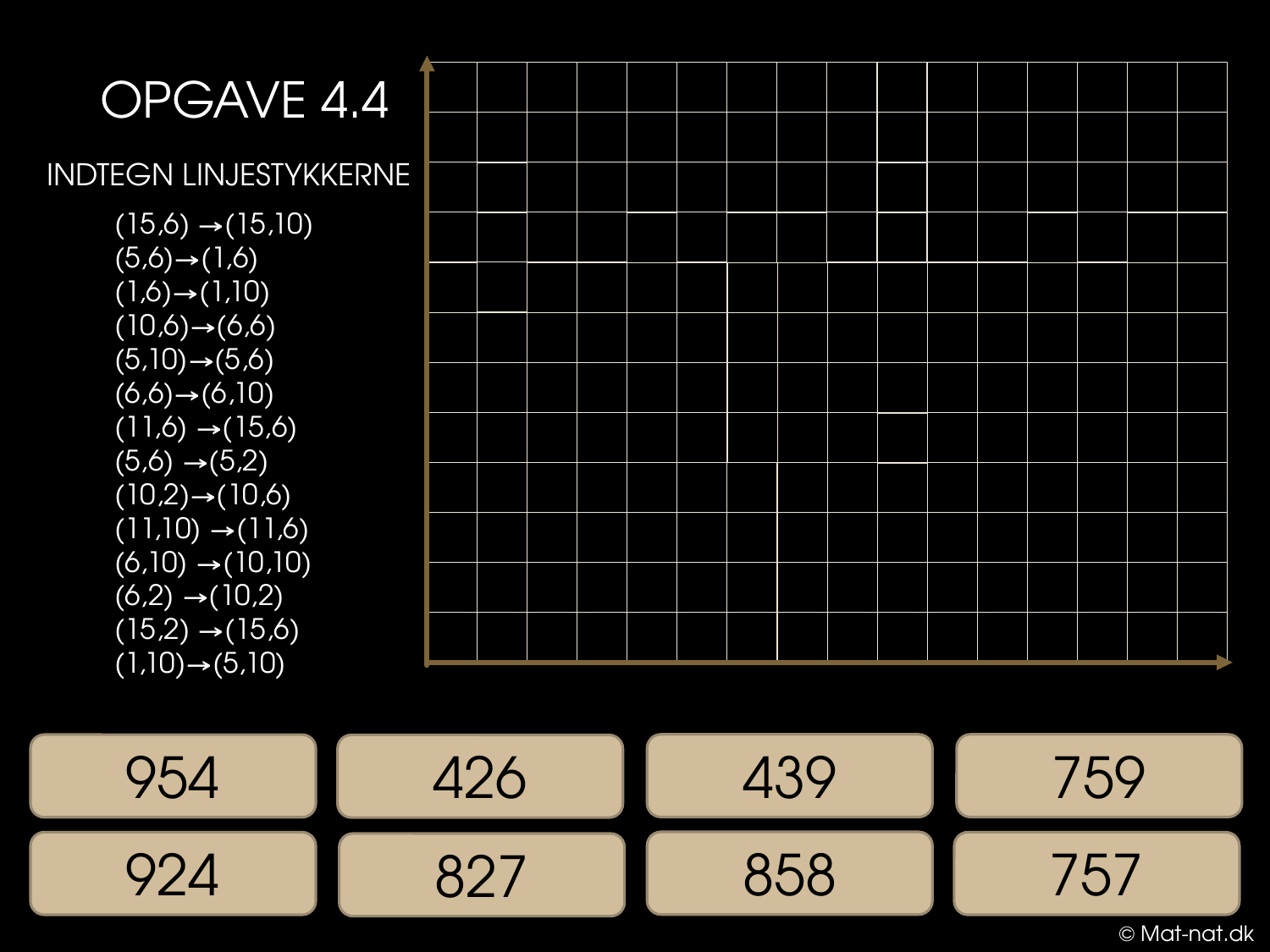

# Opgave 4.4

INDTEGN LINJESTYKKERNE
(15,6) →(15,10)
(5,6)→(1,6)
(1,6)→(1,10)
(10,6)→(6,6)
(5,10)→(5,6)
(6,6)→(6,10)
(11,6) →(15,6)
(5,6) →(5,2)
(10,2)→(10,6)
(11,10) →(11,6)
(6,10) →(10,10)
(6,2) →(10,2)
(15,2) →(15,6)
(1,10)→(5,10)
759
858
924
757
439
954
426
827
© Mat-nat.dk